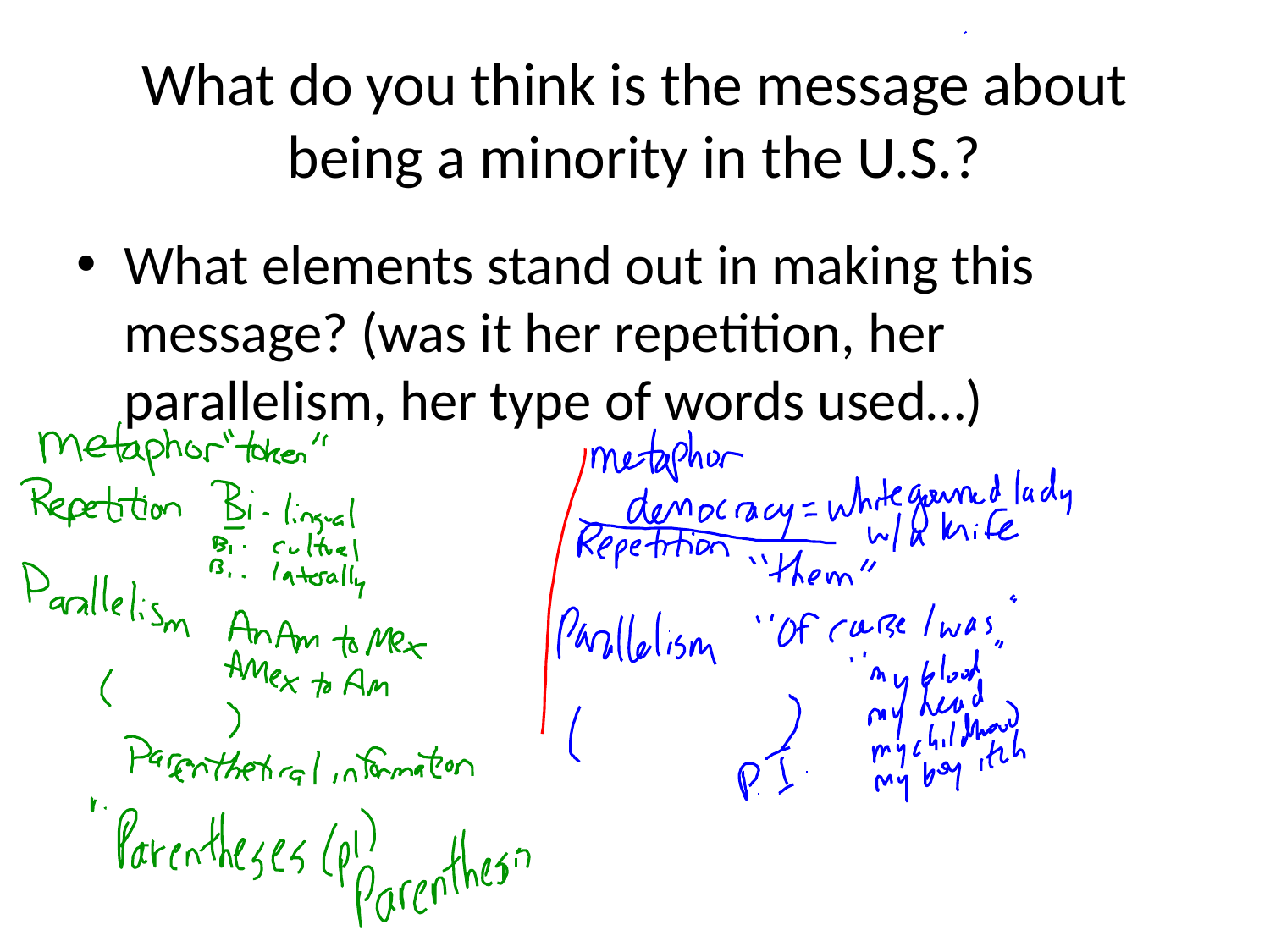

# What do you think is the message about being a minority in the U.S.?
What elements stand out in making this message? (was it her repetition, her parallelism, her type of words used…)